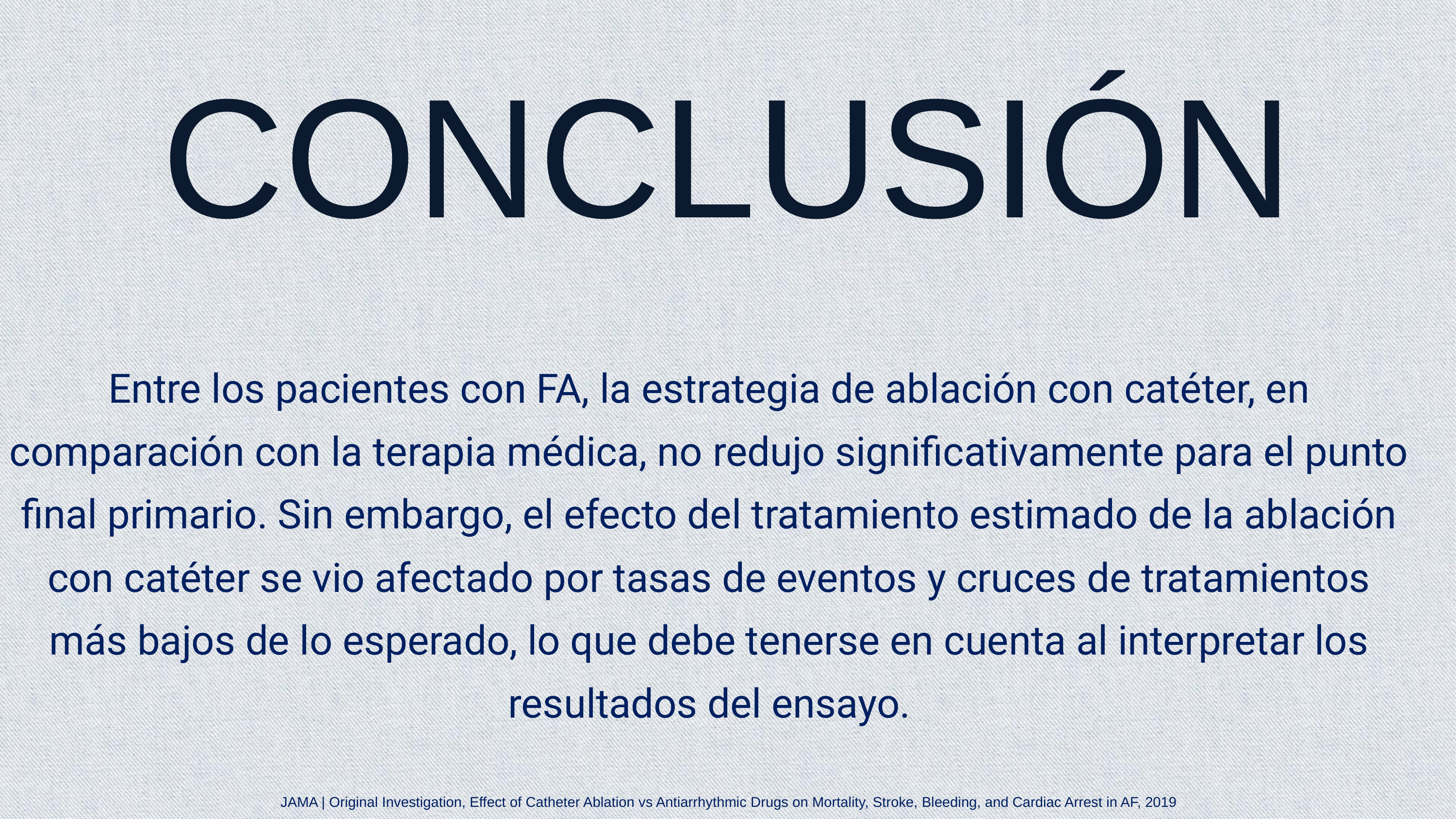

CONCLUSIÓN

Entre los pacientes con FA, la estrategia de ablación con catéter, en comparación con la terapia médica, no redujo significativamente para el punto final primario. Sin embargo, el efecto del tratamiento estimado de la ablación con catéter se vio afectado por tasas de eventos y cruces de tratamientos más bajos de lo esperado, lo que debe tenerse en cuenta al interpretar los resultados del ensayo.
JAMA | Original Investigation, Effect of Catheter Ablation vs Antiarrhythmic Drugs on Mortality, Stroke, Bleeding, and Cardiac Arrest in AF, 2019